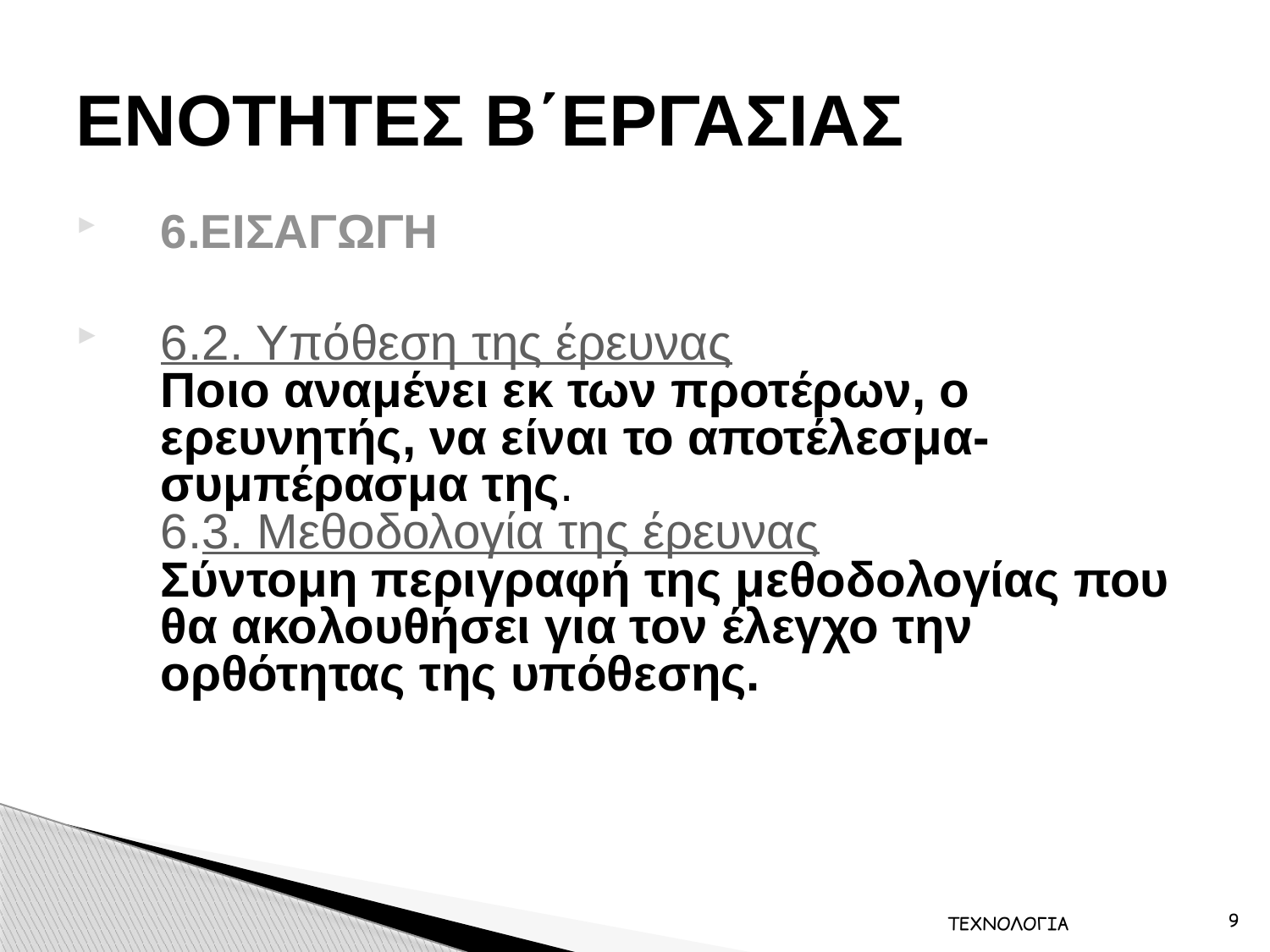

# ΕΝΟΤΗΤΕΣ Β΄ΕΡΓΑΣΙΑΣ
6.ΕΙΣΑΓΩΓΗ
6.2. Υπόθεση της έρευνας
Ποιο αναμένει εκ των προτέρων, ο ερευνητής, να είναι το αποτέλεσμα-
συμπέρασμα της.
6.3. Μεθοδολογία της έρευνας
Σύντομη περιγραφή της μεθοδολογίας που θα ακολουθήσει για τον έλεγχο την ορθότητας της υπόθεσης.

ΤΕΧΝΟΛΟΓΙΑ
9